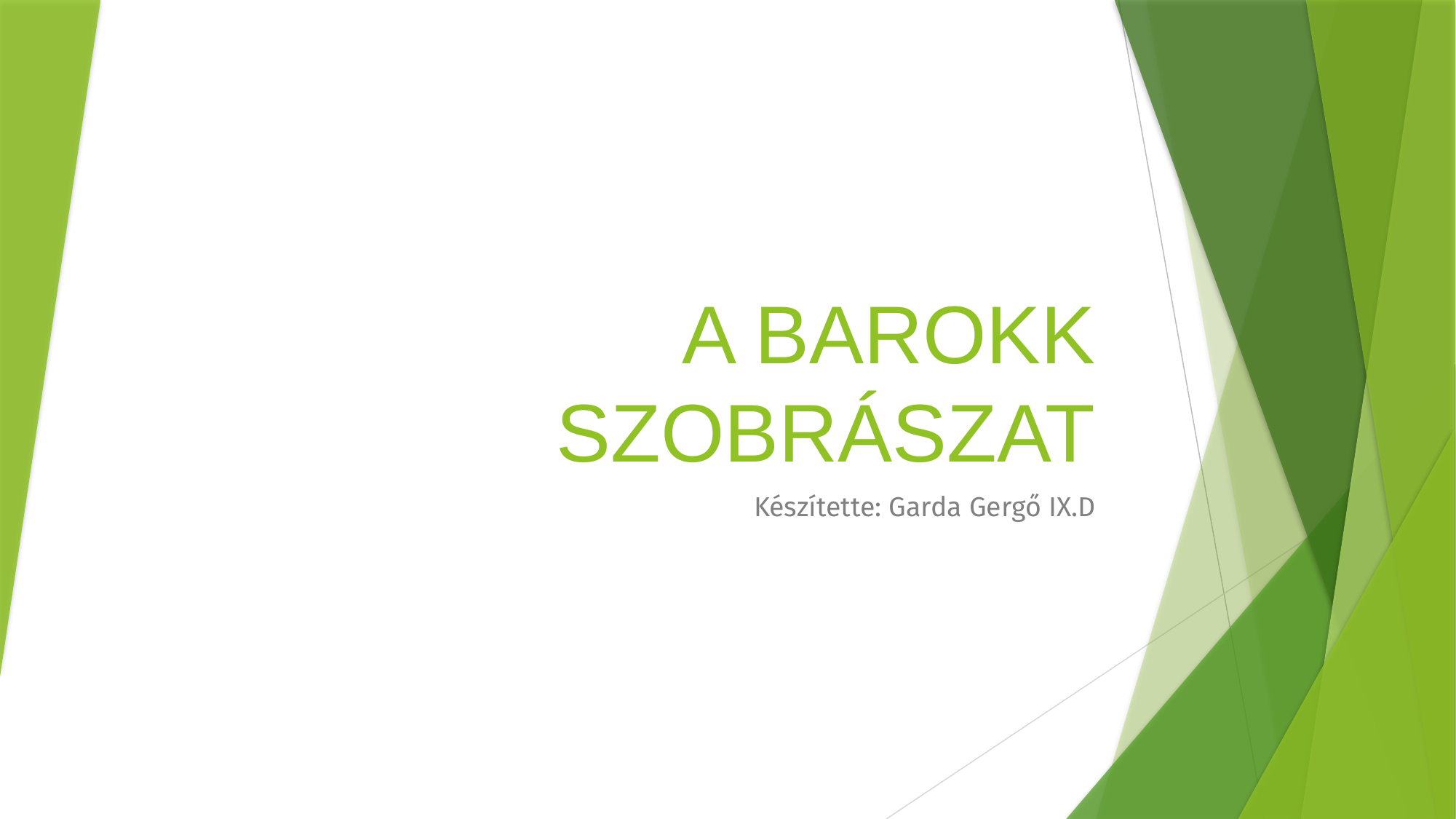

# A BAROKK SZOBRÁSZAT
Készítette: Garda Gergő IX.D